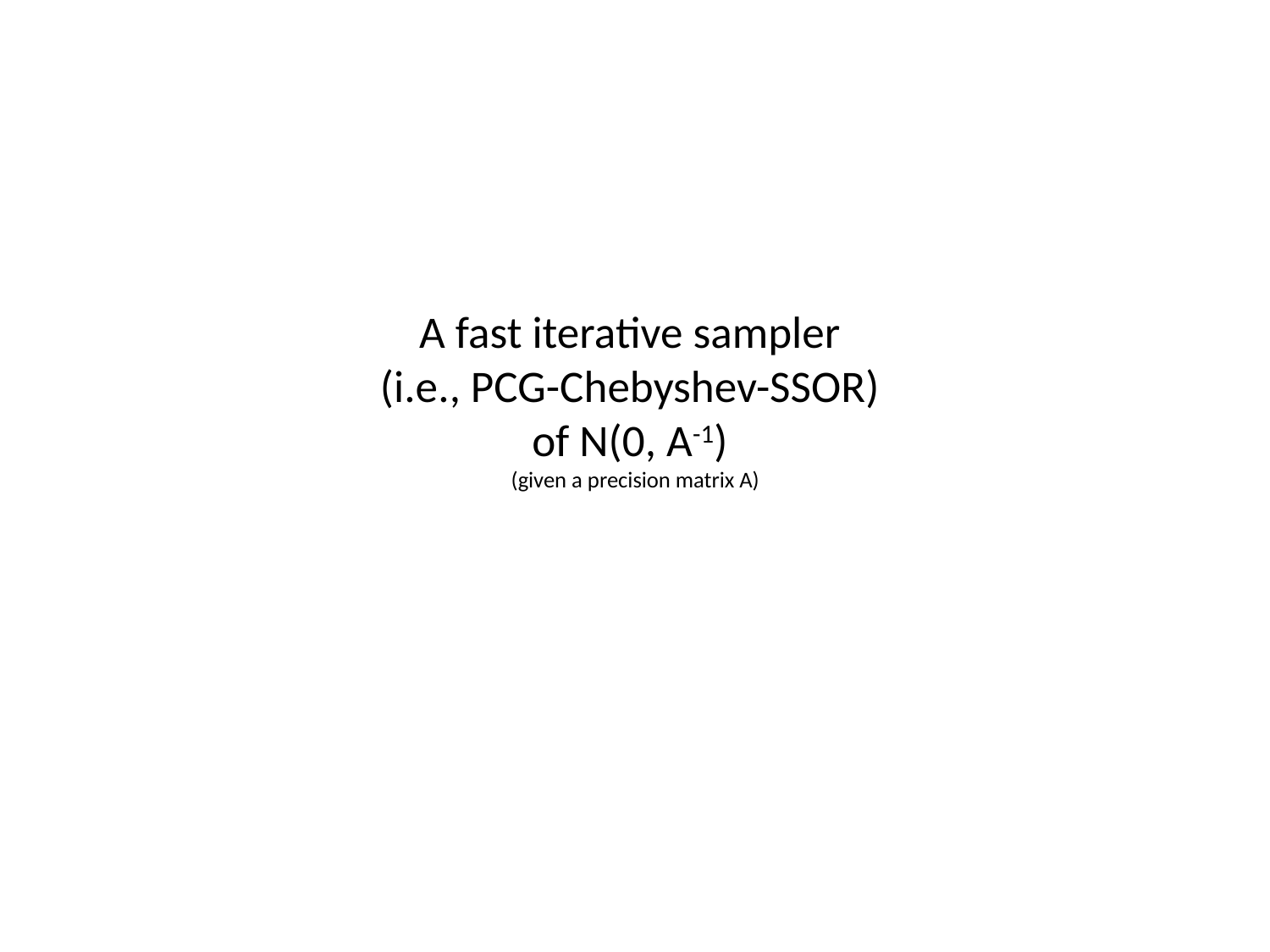

# A fast iterative sampler (i.e., PCG-Chebyshev-SSOR) of N(0, A-1) (given a precision matrix A)